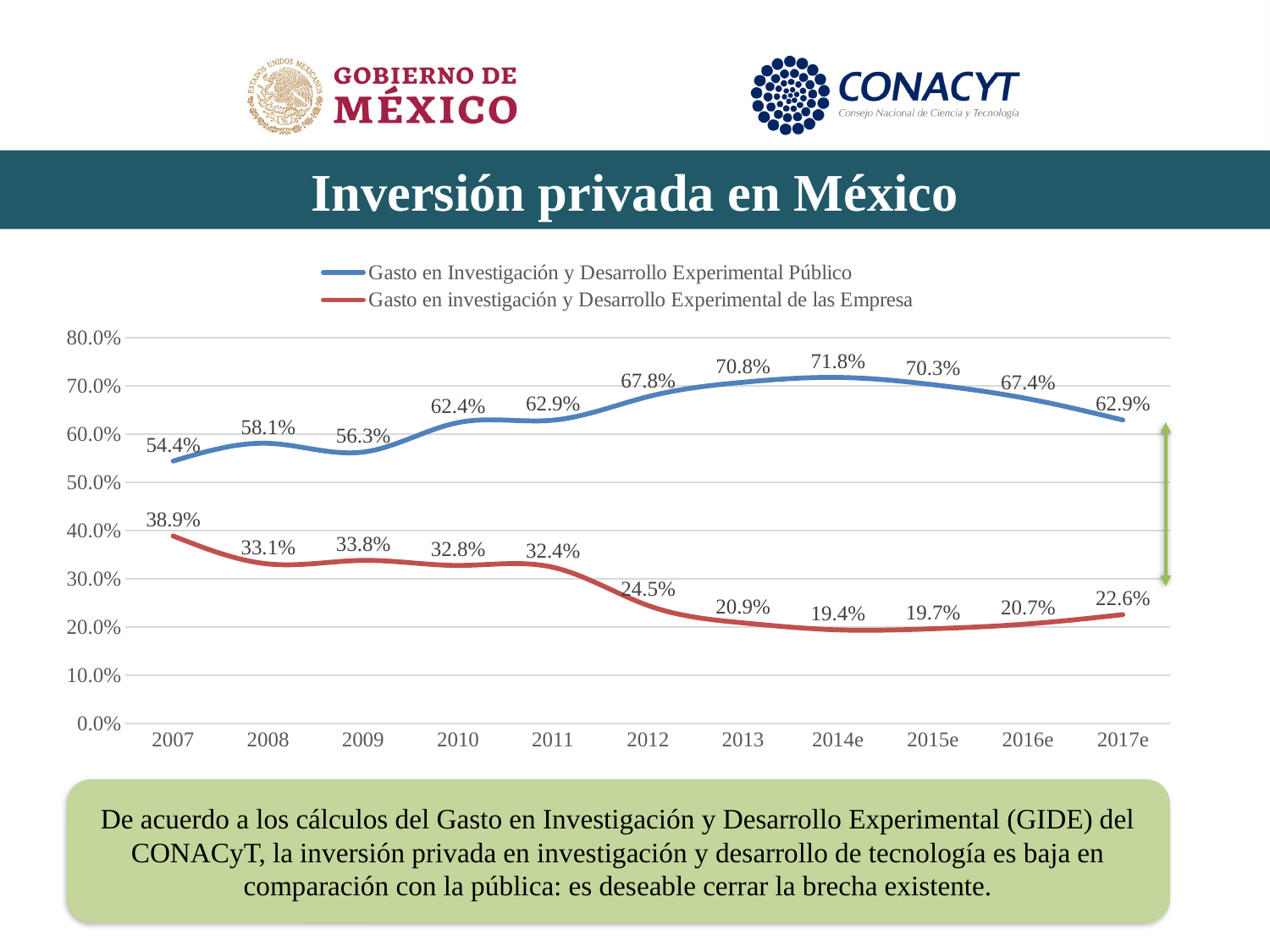

# Inversión privada en México

### Chart

| Category | Gasto en Investigación y Desarrollo Experimental Público | Gasto en investigación y Desarrollo Experimental de las Empresa |
|---|---|---|
| 2007 | 0.5443615347138925 | 0.38905708915536996 |
| 2008 | 0.58112765369745 | 0.3310786748096687 |
| 2009 | 0.5629512895824148 | 0.33837544242462114 |
| 2010 | 0.6240940089805969 | 0.32792617162783216 |
| 2011 | 0.6290824157453958 | 0.32410129656149816 |
| 2012 | 0.677832935955463 | 0.24495809423351333 |
| 2013 | 0.7076190672059903 | 0.20897249878107313 |
| 2014e | 0.7176961549693567 | 0.19444395456553465 |
| 2015e | 0.702628894813589 | 0.19673509160743685 |
| 2016e | 0.6735472214984349 | 0.20673459273629116 |
| 2017e | 0.6293744826940882 | 0.2260481555891492 |
De acuerdo a los cálculos del Gasto en Investigación y Desarrollo Experimental (GIDE) del CONACyT, la inversión privada en investigación y desarrollo de tecnología es baja en comparación con la pública: es deseable cerrar la brecha existente.